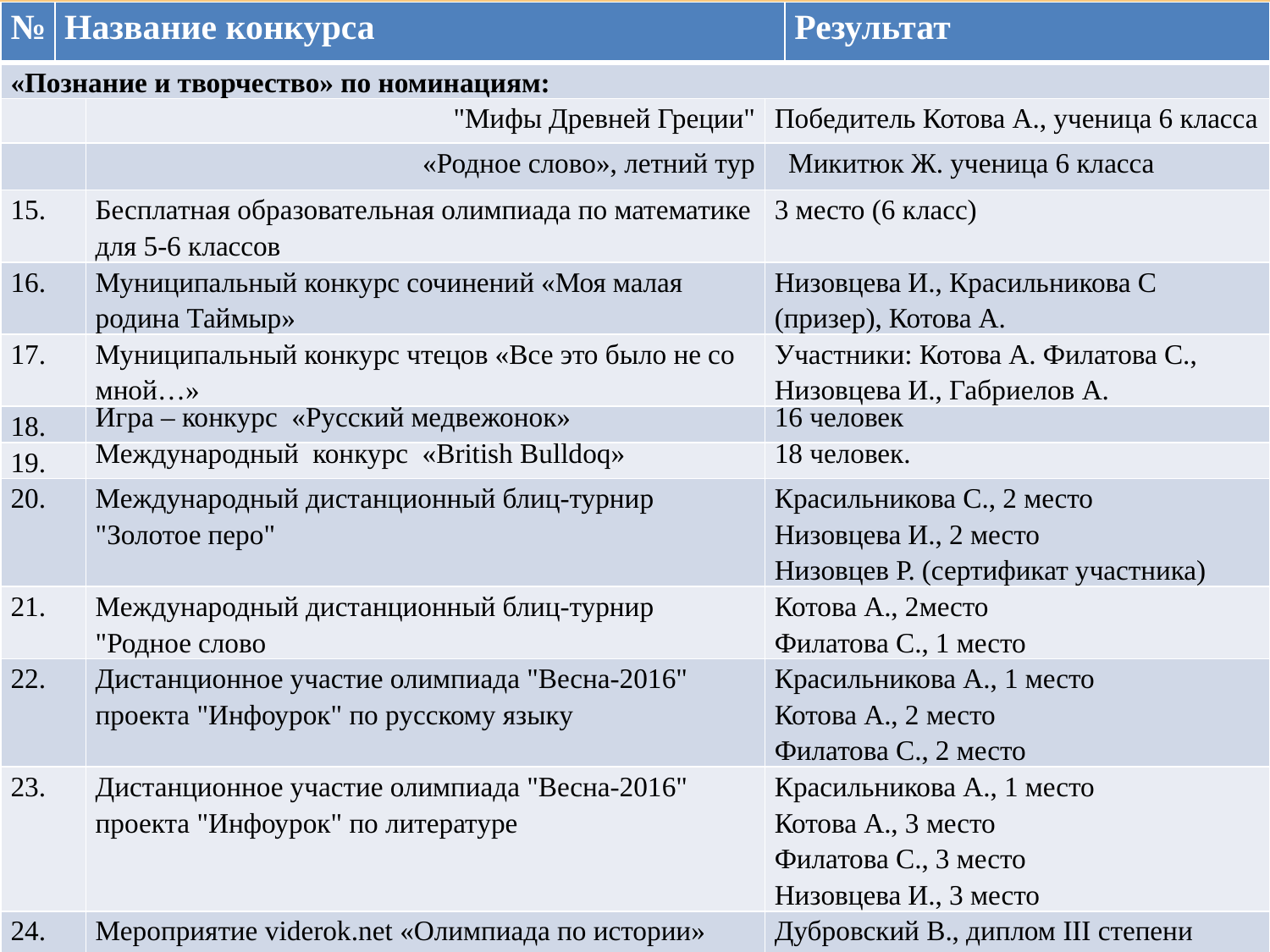

| № | Название конкурса |  |  | Результат |
| --- | --- | --- | --- | --- |
| «Познание и творчество» по номинациям: |  |  |  |  |
|  |  | "Мифы Древней Греции" | Победитель Котова А., ученица 6 класса |  |
|  |  | «Родное слово», летний тур | Микитюк Ж. ученица 6 класса |  |
| 15. |  | Бесплатная образовательная олимпиада по математике для 5-6 классов | 3 место (6 класс) |  |
| 16. |  | Муниципальный конкурс сочинений «Моя малая родина Таймыр» | Низовцева И., Красильникова С (призер), Котова А. |  |
| 17. |  | Муниципальный конкурс чтецов «Все это было не со мной…» | Участники: Котова А. Филатова С., Низовцева И., Габриелов А. |  |
| 18. |  | Игра – конкурс «Русский медвежонок» | 16 человек |  |
| 19. |  | Международный конкурс «British Bulldoq» | 18 человек. |  |
| 20. |  | Международный дистанционный блиц-турнир "Золотое перо" | Красильникова С., 2 место Низовцева И., 2 место Низовцев Р. (сертификат участника) |  |
| 21. |  | Международный дистанционный блиц-турнир "Родное слово | Котова А., 2место Филатова С., 1 место |  |
| 22. |  | Дистанционное участие олимпиада "Весна-2016" проекта "Инфоурок" по русскому языку | Красильникова А., 1 место Котова А., 2 место Филатова С., 2 место |  |
| 23. |  | Дистанционное участие олимпиада "Весна-2016" проекта "Инфоурок" по литературе | Красильникова А., 1 место Котова А., 3 место Филатова С., 3 место Низовцева И., 3 место |  |
| 24. |  | Мероприятие viderok.net «Олимпиада по истории» | Дубровский В., диплом III степени Данильченко А., диплом III степени |  |